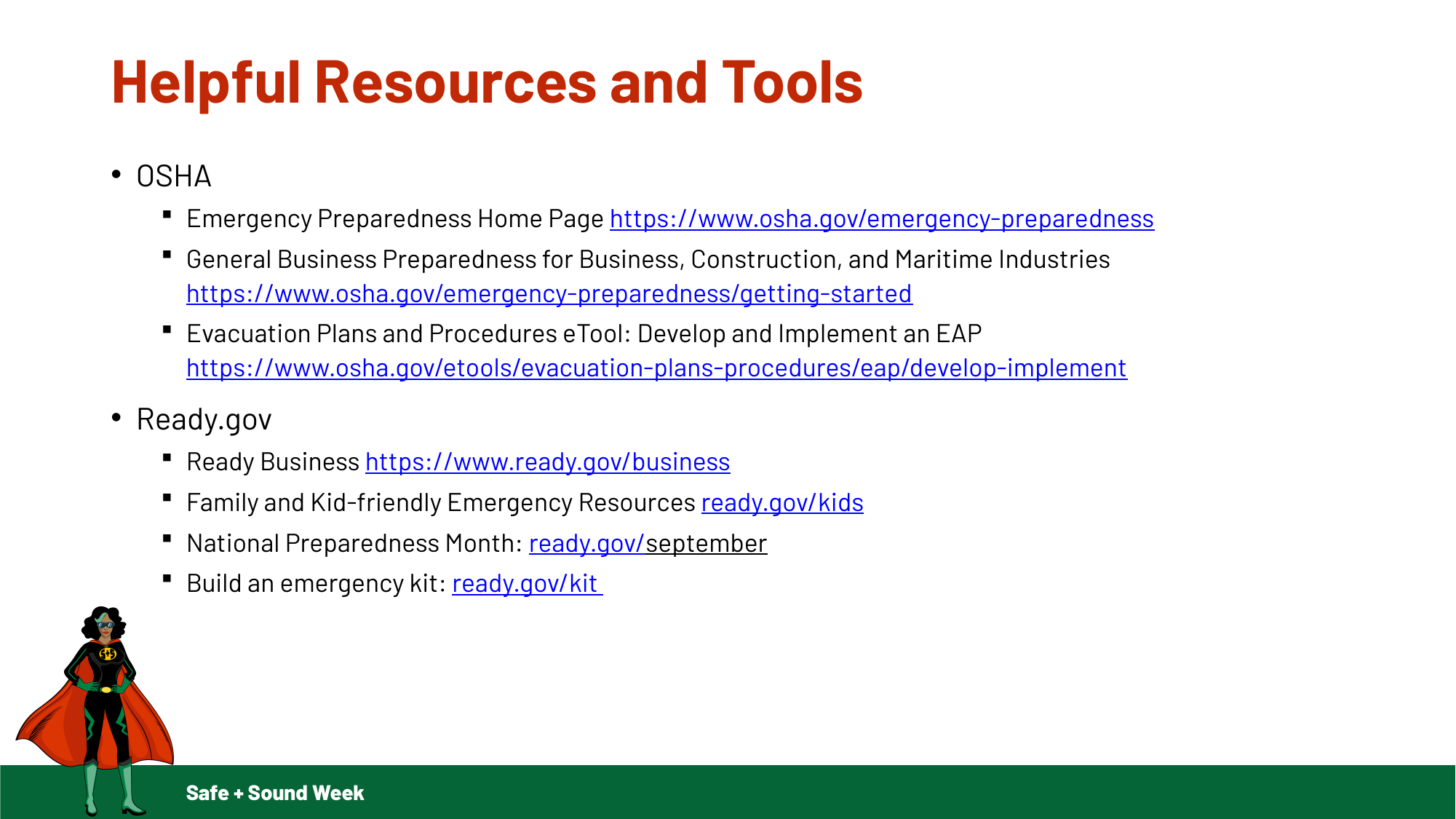

# Helpful Resources and Tools
OSHA
Emergency Preparedness Home Page https://www.osha.gov/emergency-preparedness
General Business Preparedness for Business, Construction, and Maritime Industries https://www.osha.gov/emergency-preparedness/getting-started
Evacuation Plans and Procedures eTool: Develop and Implement an EAP https://www.osha.gov/etools/evacuation-plans-procedures/eap/develop-implement
Ready.gov
Ready Business https://www.ready.gov/business
Family and Kid-friendly Emergency Resources ready.gov/kids
National Preparedness Month: ready.gov/september
Build an emergency kit: ready.gov/kit